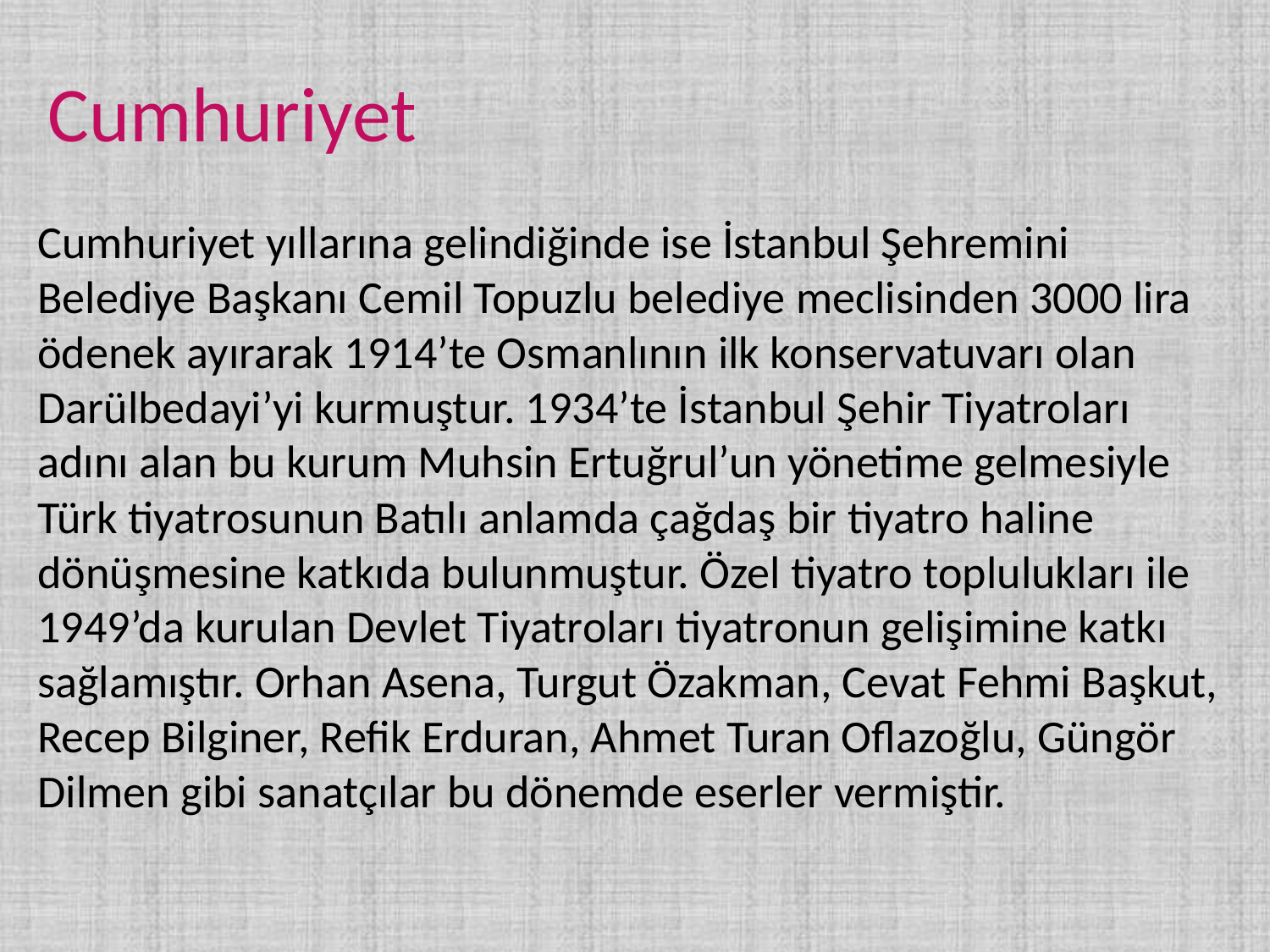

# Cumhuriyet
Cumhuriyet yıllarına gelindiğinde ise İstanbul Şehremini Belediye Başkanı Cemil Topuzlu belediye meclisinden 3000 lira ödenek ayırarak 1914’te Osmanlının ilk konservatuvarı olan Darülbedayi’yi kurmuştur. 1934’te İstanbul Şehir Tiyatroları adını alan bu kurum Muhsin Ertuğrul’un yönetime gelmesiyle Türk tiyatrosunun Batılı anlamda çağdaş bir tiyatro haline dönüşmesine katkıda bulunmuştur. Özel tiyatro toplulukları ile 1949’da kurulan Devlet Tiyatroları tiyatronun gelişimine katkı sağlamıştır. Orhan Asena, Turgut Özakman, Cevat Fehmi Başkut, Recep Bilginer, Refik Erduran, Ahmet Turan Oflazoğlu, Güngör Dilmen gibi sanatçılar bu dönemde eserler vermiştir.